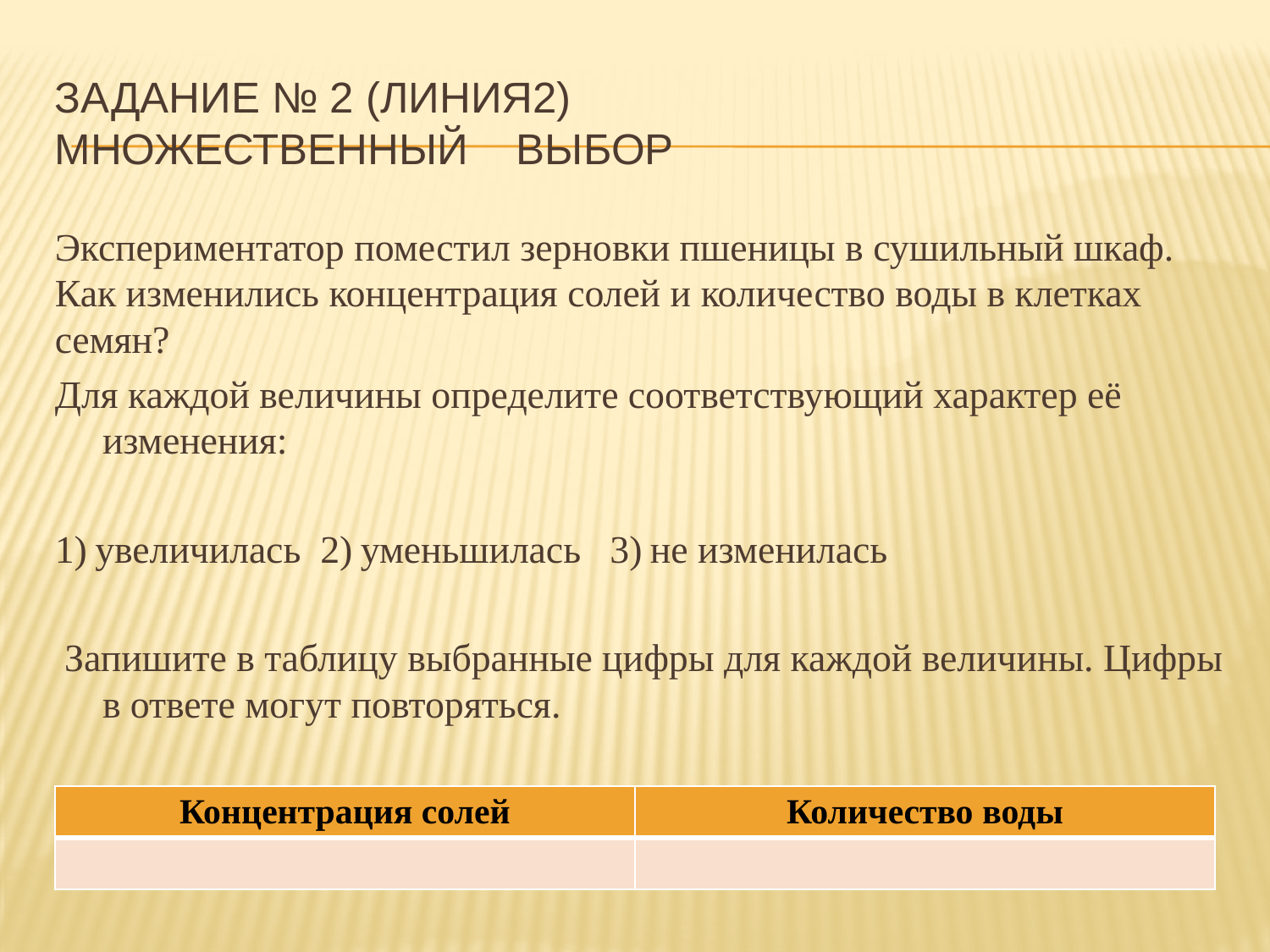

# Задание № 2 (линия2) множественный    выбор
Экспериментатор поместил зерновки пшеницы в сушильный шкаф. Как изменились концентрация солей и количество воды в клетках семян?
Для каждой величины определите соответствующий характер её изменения:

1) увеличилась  2) уменьшилась   3) не изменилась

 Запишите в таблицу выбранные цифры для каждой величины. Цифры в ответе могут повторяться.

| Концентрация солей | Количество воды |
| --- | --- |
|  |  |